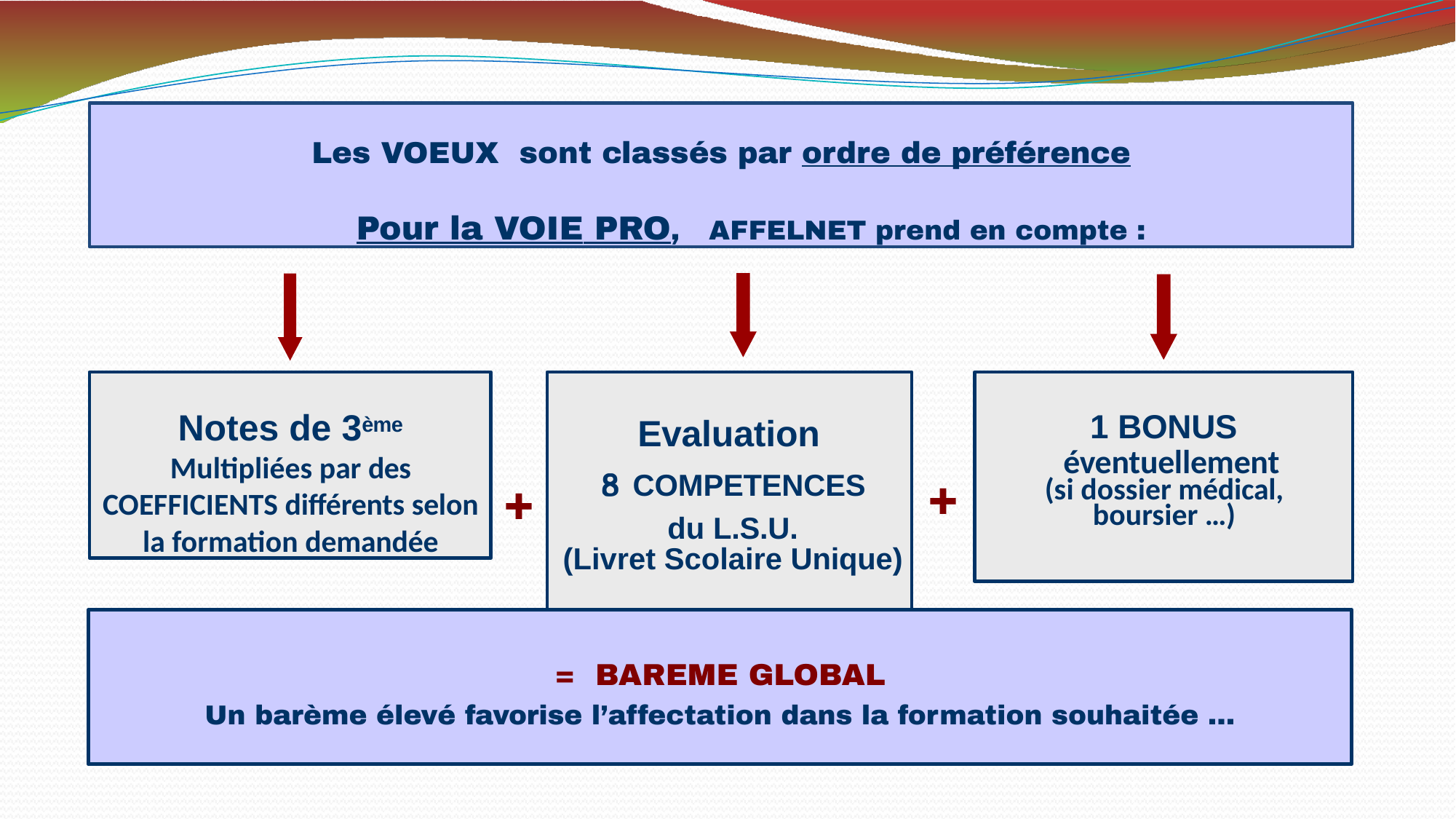

Les VOEUX	sont classés par ordre de préférence

	Pour la VOIE PRO,	AFFELNET prend en compte :

Notes de 3ème Multipliées par des COEFFICIENTS différents selon la formation demandée
Evaluation
1 BONUS
éventuellement (si dossier médical, boursier …)
+
8 COMPETENCES
+
du L.S.U.
(Livret Scolaire Unique)

=	BAREME GLOBAL
Un barème élevé favorise l’affectation dans la formation souhaitée …